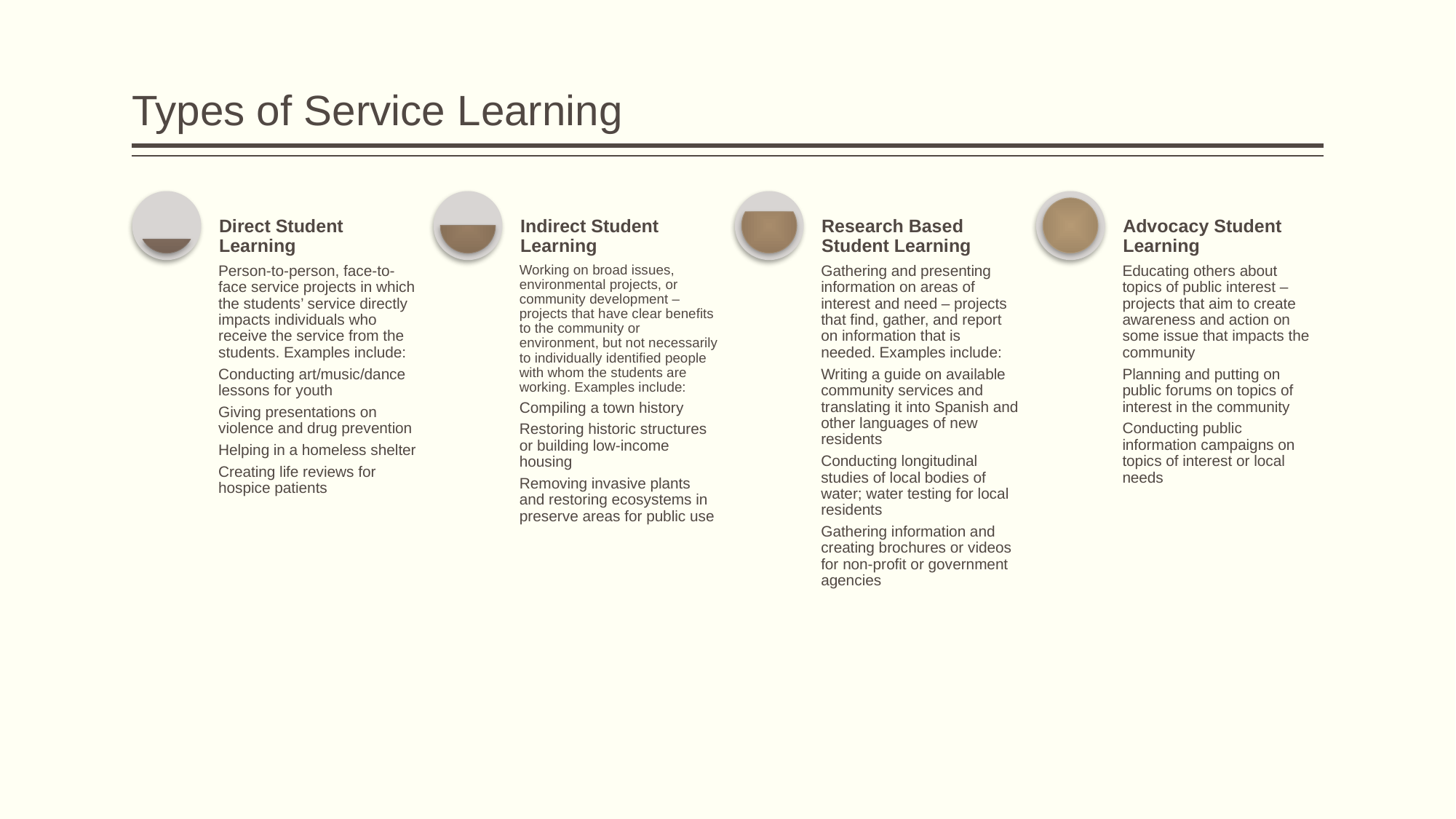

# Types of Service Learning
Person-to-person, face-to-face service projects in which the students’ service directly impacts individuals who receive the service from the students. Examples include:
Conducting art/music/dance lessons for youth
Giving presentations on violence and drug prevention
Helping in a homeless shelter
Creating life reviews for hospice patients
Direct Student Learning
Working on broad issues, environmental projects, or community development – projects that have clear benefits to the community or environment, but not necessarily to individually identified people with whom the students are working. Examples include:
Compiling a town history
Restoring historic structures or building low-income housing
Removing invasive plants and restoring ecosystems in preserve areas for public use
Indirect Student Learning
Gathering and presenting information on areas of interest and need – projects that find, gather, and report on information that is needed. Examples include:
Writing a guide on available community services and translating it into Spanish and other languages of new residents
Conducting longitudinal studies of local bodies of water; water testing for local residents
Gathering information and creating brochures or videos for non-profit or government agencies
Research Based Student Learning
Educating others about topics of public interest – projects that aim to create awareness and action on some issue that impacts the community
Planning and putting on public forums on topics of interest in the community
Conducting public information campaigns on topics of interest or local needs
Advocacy Student Learning